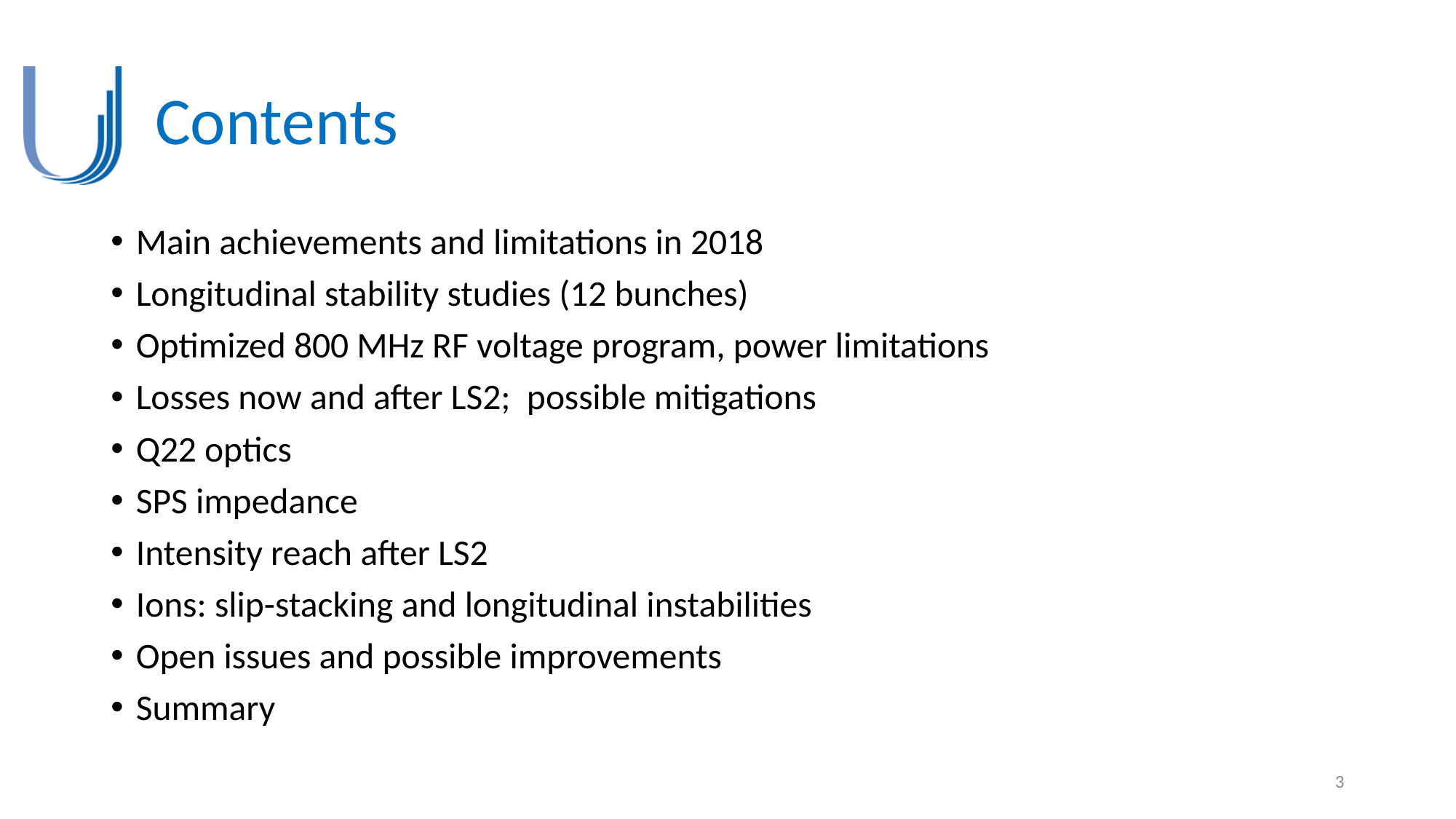

# Contents
Main achievements and limitations in 2018
Longitudinal stability studies (12 bunches)
Optimized 800 MHz RF voltage program, power limitations
Losses now and after LS2;  possible mitigations
Q22 optics
SPS impedance
Intensity reach after LS2
Ions: slip-stacking and longitudinal instabilities
Open issues and possible improvements
Summary
3